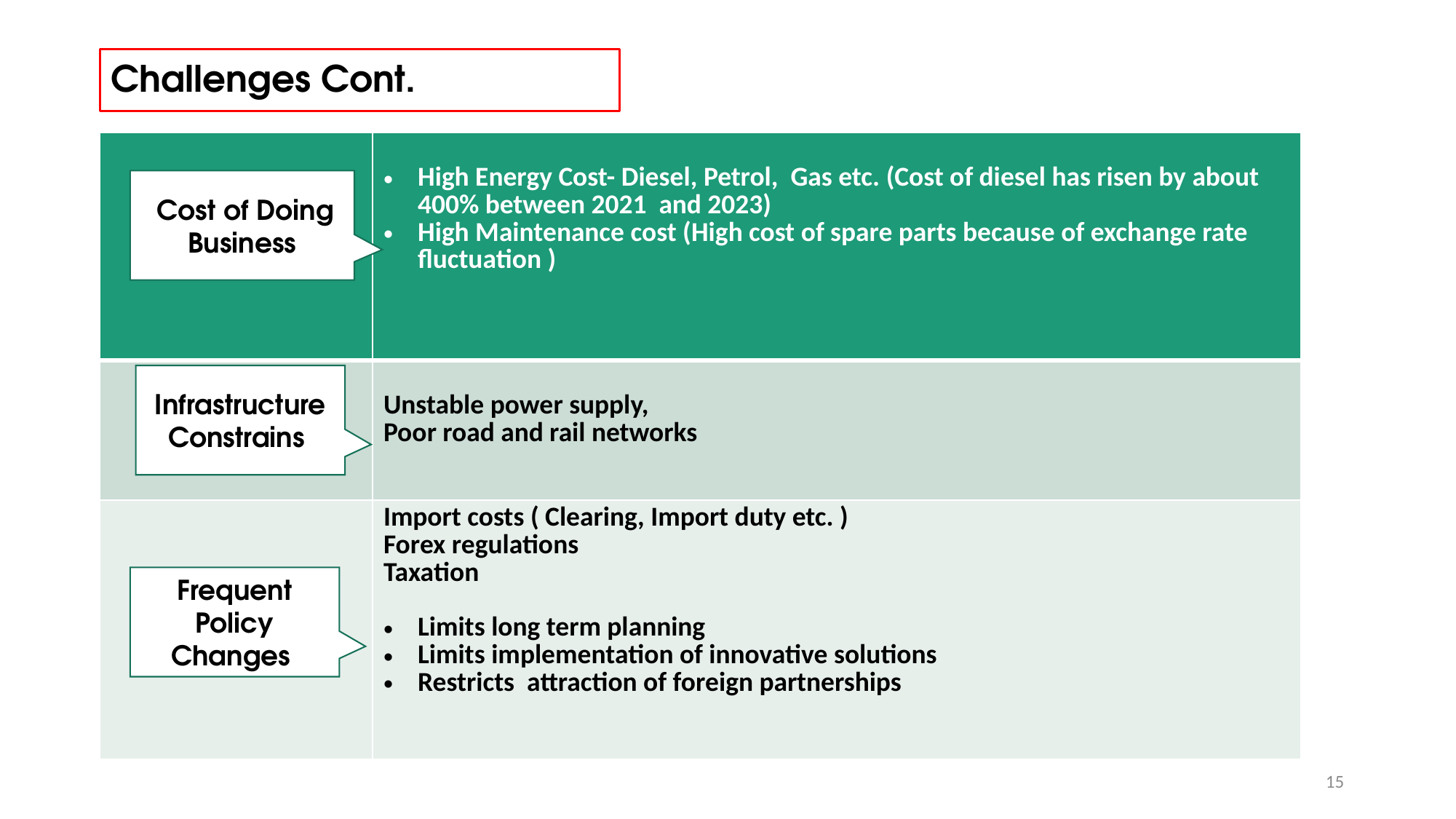

# Challenges Cont.
 Cost of Doing Business
|  | High Energy Cost- Diesel, Petrol, Gas etc. (Cost of diesel has risen by about 400% between 2021 and 2023) High Maintenance cost (High cost of spare parts because of exchange rate fluctuation ) |
| --- | --- |
|  | Unstable power supply, Poor road and rail networks |
|  | Import costs ( Clearing, Import duty etc. ) Forex regulations Taxation Limits long term planning Limits implementation of innovative solutions Restricts attraction of foreign partnerships |

Infrastructure Constrains
Frequent Policy Changes
15